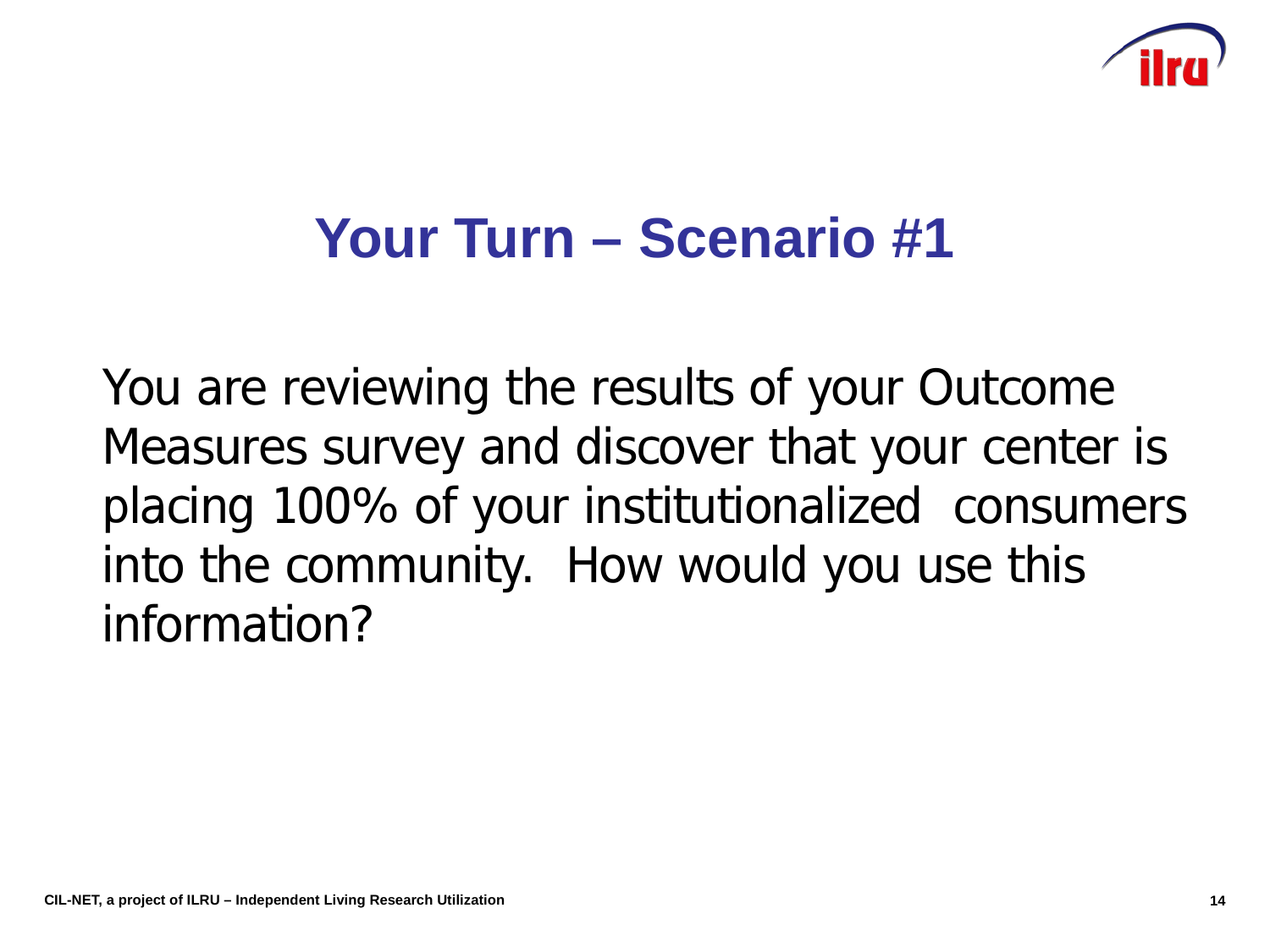

# Your Turn – Scenario #1
	You are reviewing the results of your Outcome Measures survey and discover that your center is placing 100% of your institutionalized  consumers into the community.  How would you use this information?